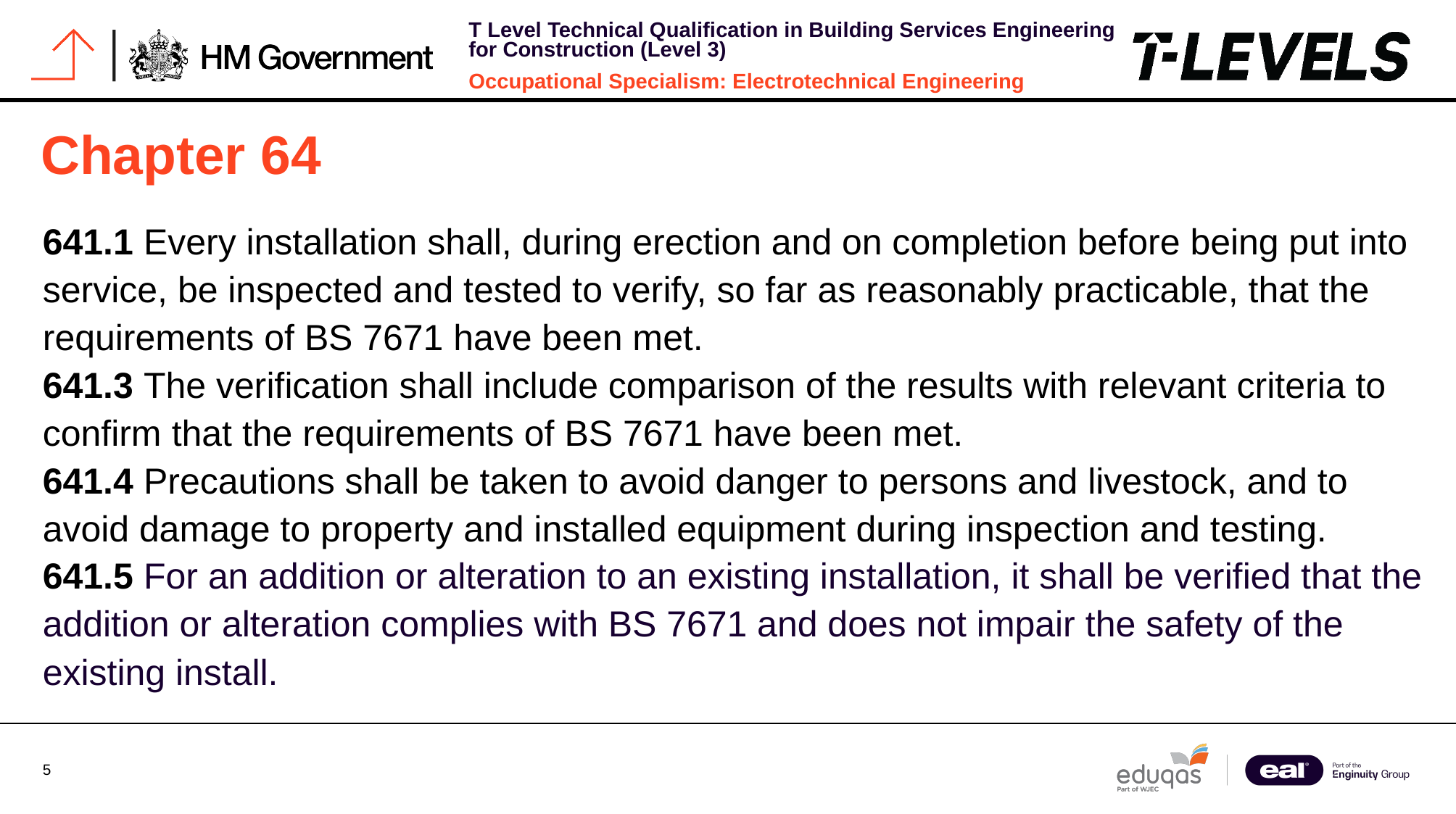

# Chapter 64
641.1 Every installation shall, during erection and on completion before being put into service, be inspected and tested to verify, so far as reasonably practicable, that the requirements of BS 7671 have been met.
641.3 The verification shall include comparison of the results with relevant criteria to confirm that the requirements of BS 7671 have been met.
641.4 Precautions shall be taken to avoid danger to persons and livestock, and to avoid damage to property and installed equipment during inspection and testing.
641.5 For an addition or alteration to an existing installation, it shall be verified that the addition or alteration complies with BS 7671 and does not impair the safety of the existing install.